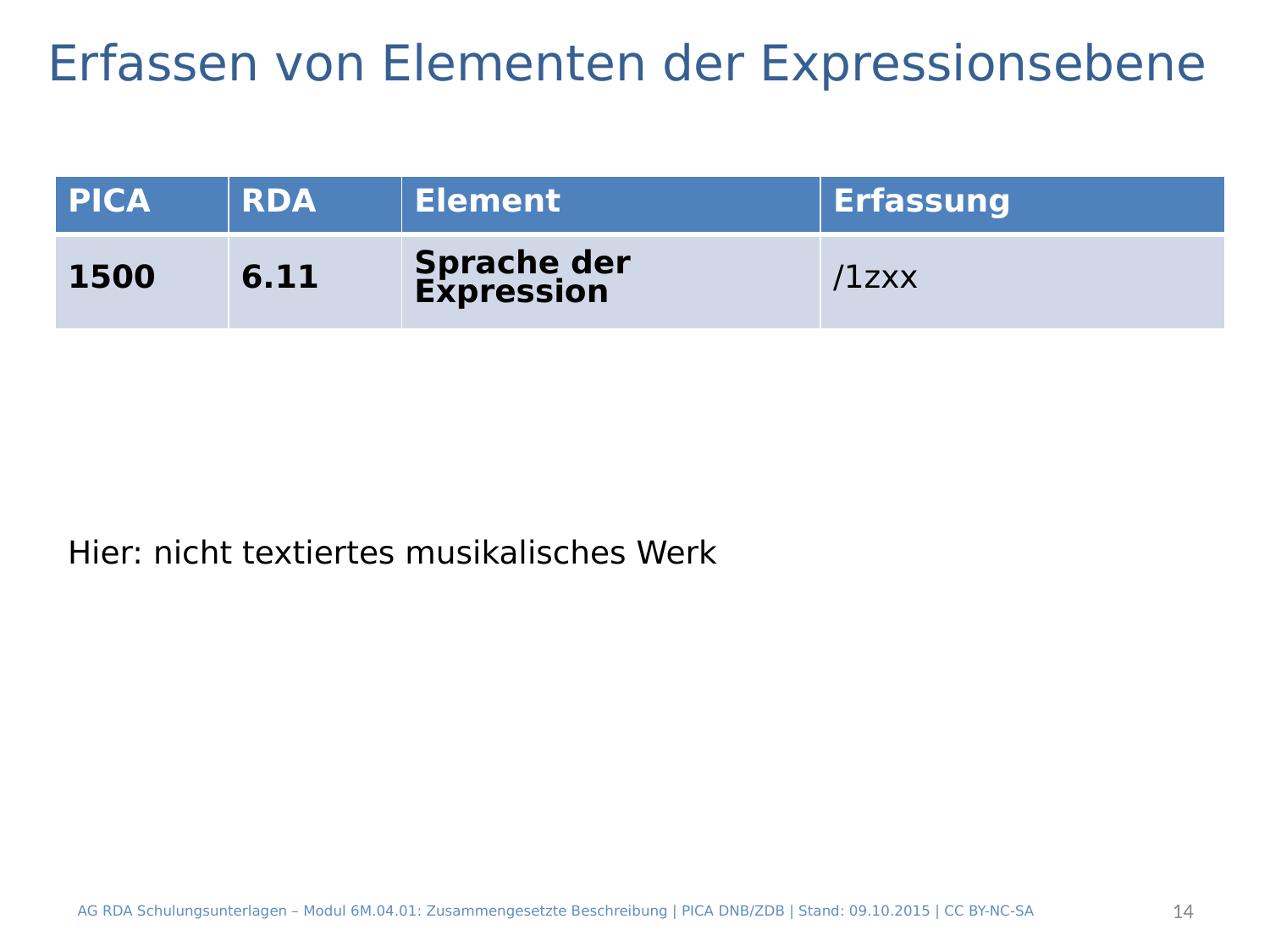

# Erfassen von Elementen der Expressionsebene
| PICA | RDA | Element | Erfassung |
| --- | --- | --- | --- |
| 1500 | 6.11 | Sprache der Expression | /1zxx |
Hier: nicht textiertes musikalisches Werk
AG RDA Schulungsunterlagen – Modul 6M.04.01: Zusammengesetzte Beschreibung | PICA DNB/ZDB | Stand: 09.10.2015 | CC BY-NC-SA
14